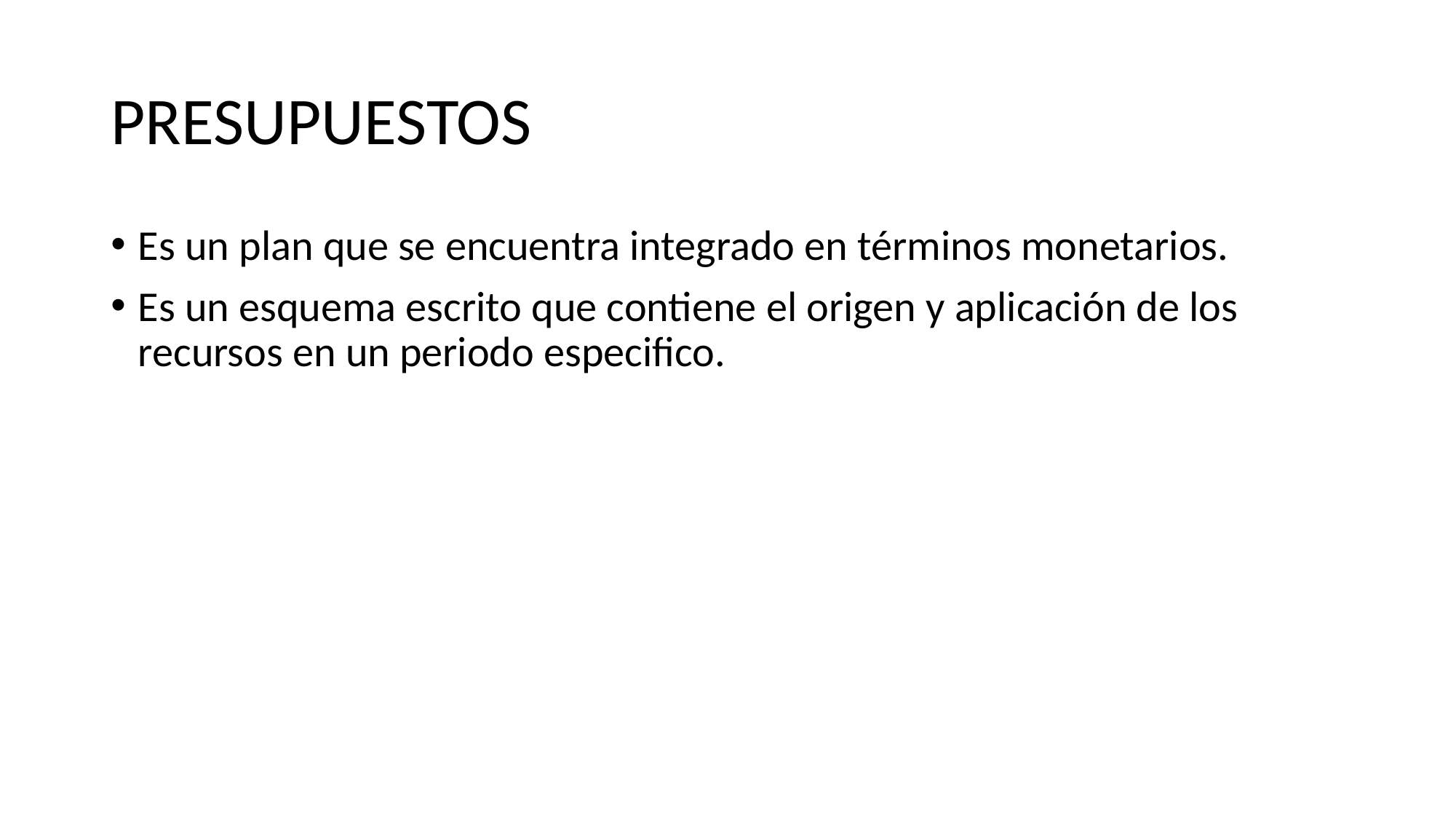

# PRESUPUESTOS
Es un plan que se encuentra integrado en términos monetarios.
Es un esquema escrito que contiene el origen y aplicación de los recursos en un periodo especifico.